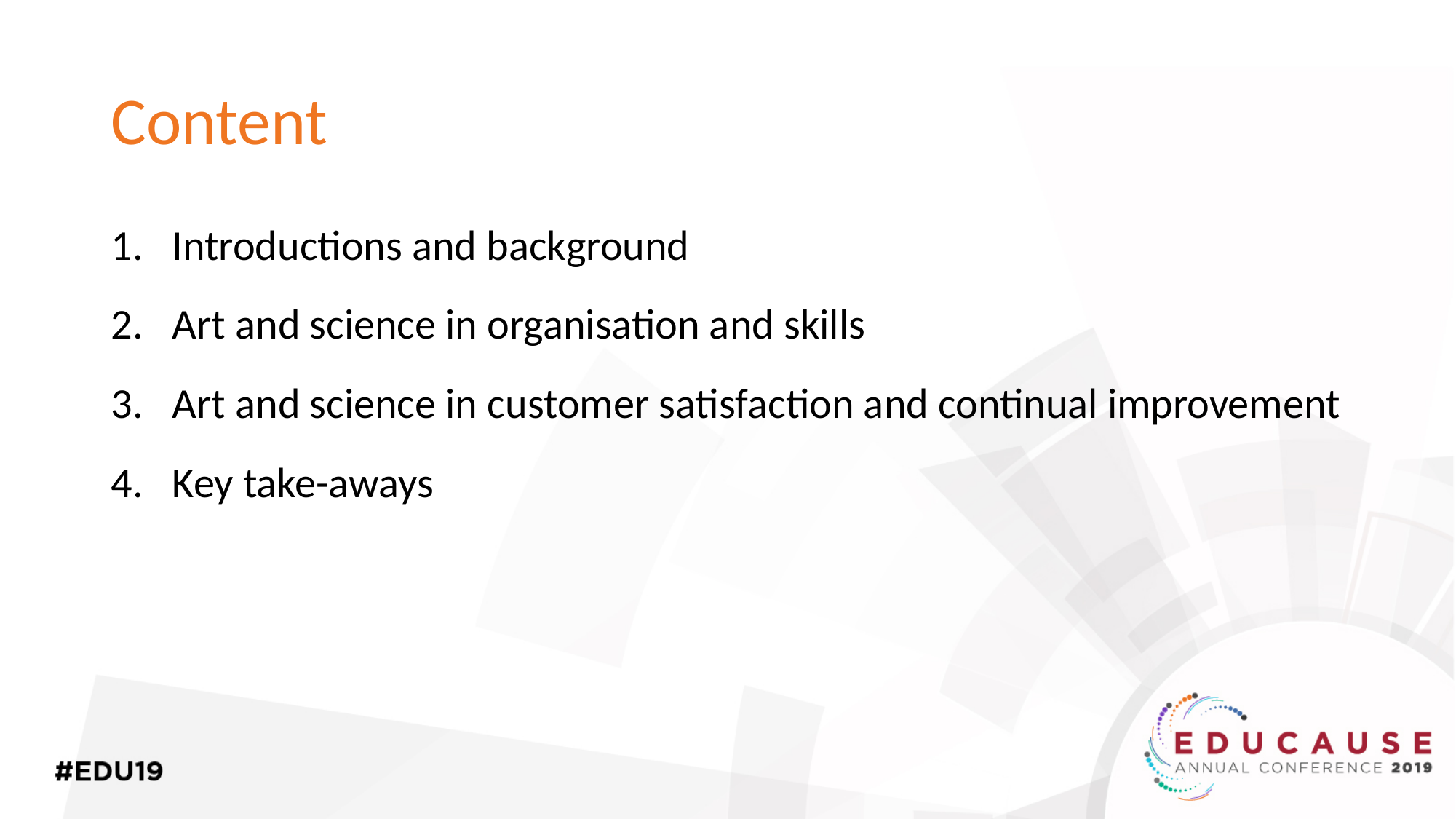

# Content
Introductions and background
Art and science in organisation and skills
Art and science in customer satisfaction and continual improvement
Key take-aways